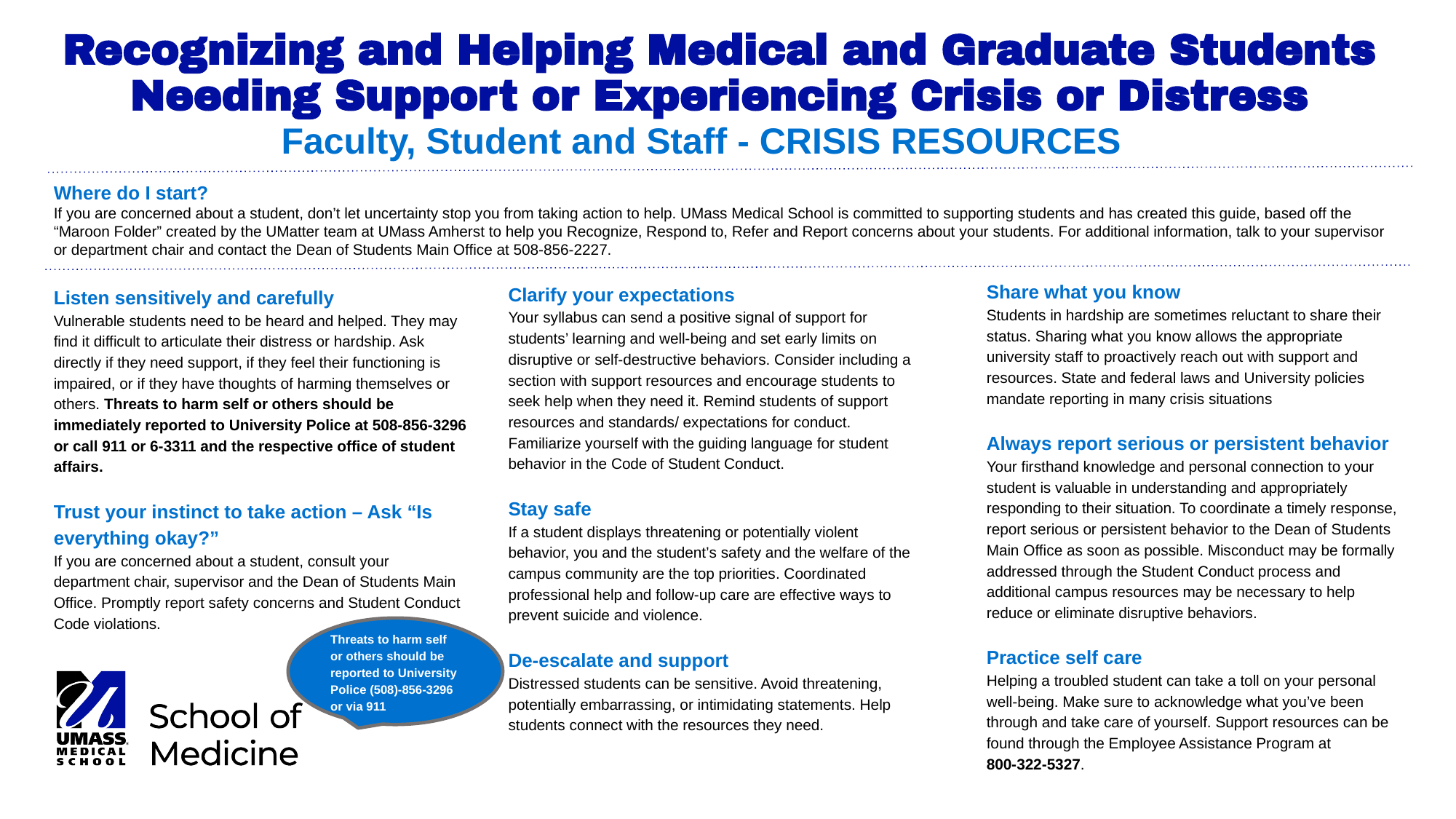

# Recognizing and Helping Medical and Graduate Students Needing Support or Experiencing Crisis or Distress
Faculty, Student and Staff - CRISIS RESOURCES
Where do I start?
If you are concerned about a student, don’t let uncertainty stop you from taking action to help. UMass Medical School is committed to supporting students and has created this guide, based off the “Maroon Folder” created by the UMatter team at UMass Amherst to help you Recognize, Respond to, Refer and Report concerns about your students. For additional information, talk to your supervisor or department chair and contact the Dean of Students Main Office at 508-856-2227.

Listen sensitively and carefully
Vulnerable students need to be heard and helped. They may find it difficult to articulate their distress or hardship. Ask directly if they need support, if they feel their functioning is impaired, or if they have thoughts of harming themselves or others. Threats to harm self or others should be immediately reported to University Police at 508-856-3296 or call 911 or 6-3311 and the respective office of student affairs.

Trust your instinct to take action – Ask “Is everything okay?”
If you are concerned about a student, consult your department chair, supervisor and the Dean of Students Main Office. Promptly report safety concerns and Student Conduct Code violations.

Share what you know
Students in hardship are sometimes reluctant to share their status. Sharing what you know allows the appropriate university staff to proactively reach out with support and resources. State and federal laws and University policies mandate reporting in many crisis situations

Always report serious or persistent behavior
Your firsthand knowledge and personal connection to your student is valuable in understanding and appropriately responding to their situation. To coordinate a timely response, report serious or persistent behavior to the Dean of Students Main Office as soon as possible. Misconduct may be formally addressed through the Student Conduct process and additional campus resources may be necessary to help reduce or eliminate disruptive behaviors.

Practice self care
Helping a troubled student can take a toll on your personal well-being. Make sure to acknowledge what you’ve been through and take care of yourself. Support resources can be found through the Employee Assistance Program at           800-322-5327.

Clarify your expectations
Your syllabus can send a positive signal of support for students’ learning and well-being and set early limits on disruptive or self-destructive behaviors. Consider including a section with support resources and encourage students to seek help when they need it. Remind students of support resources and standards/ expectations for conduct. Familiarize yourself with the guiding language for student behavior in the Code of Student Conduct.

Stay safe
If a student displays threatening or potentially violent behavior, you and the student’s safety and the welfare of the campus community are the top priorities. Coordinated professional help and follow-up care are effective ways to prevent suicide and violence.

De-escalate and support
Distressed students can be sensitive. Avoid threatening, potentially embarrassing, or intimidating statements. Help students connect with the resources they need.

Threats to harm self or others should be reported to University Police (508)-856-3296 or via 911